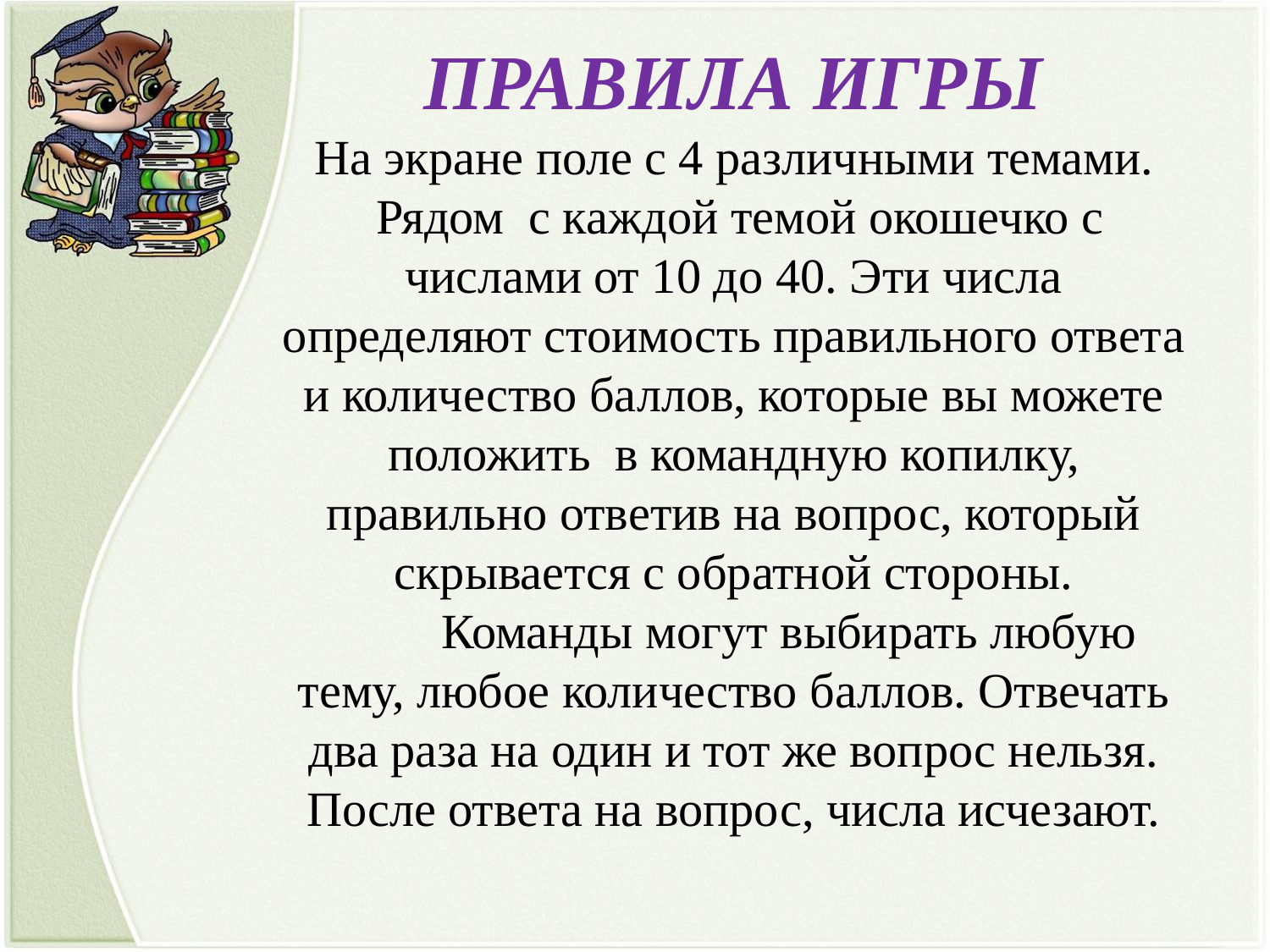

ПРАВИЛА ИГРЫ
На экране поле с 4 различными темами.  Рядом  с каждой темой окошечко с числами от 10 до 40. Эти числа определяют стоимость правильного ответа и количество баллов, которые вы можете положить  в командную копилку, правильно ответив на вопрос, который скрывается с обратной стороны.
         Команды могут выбирать любую тему, любое количество баллов. Отвечать два раза на один и тот же вопрос нельзя. После ответа на вопрос, числа исчезают.